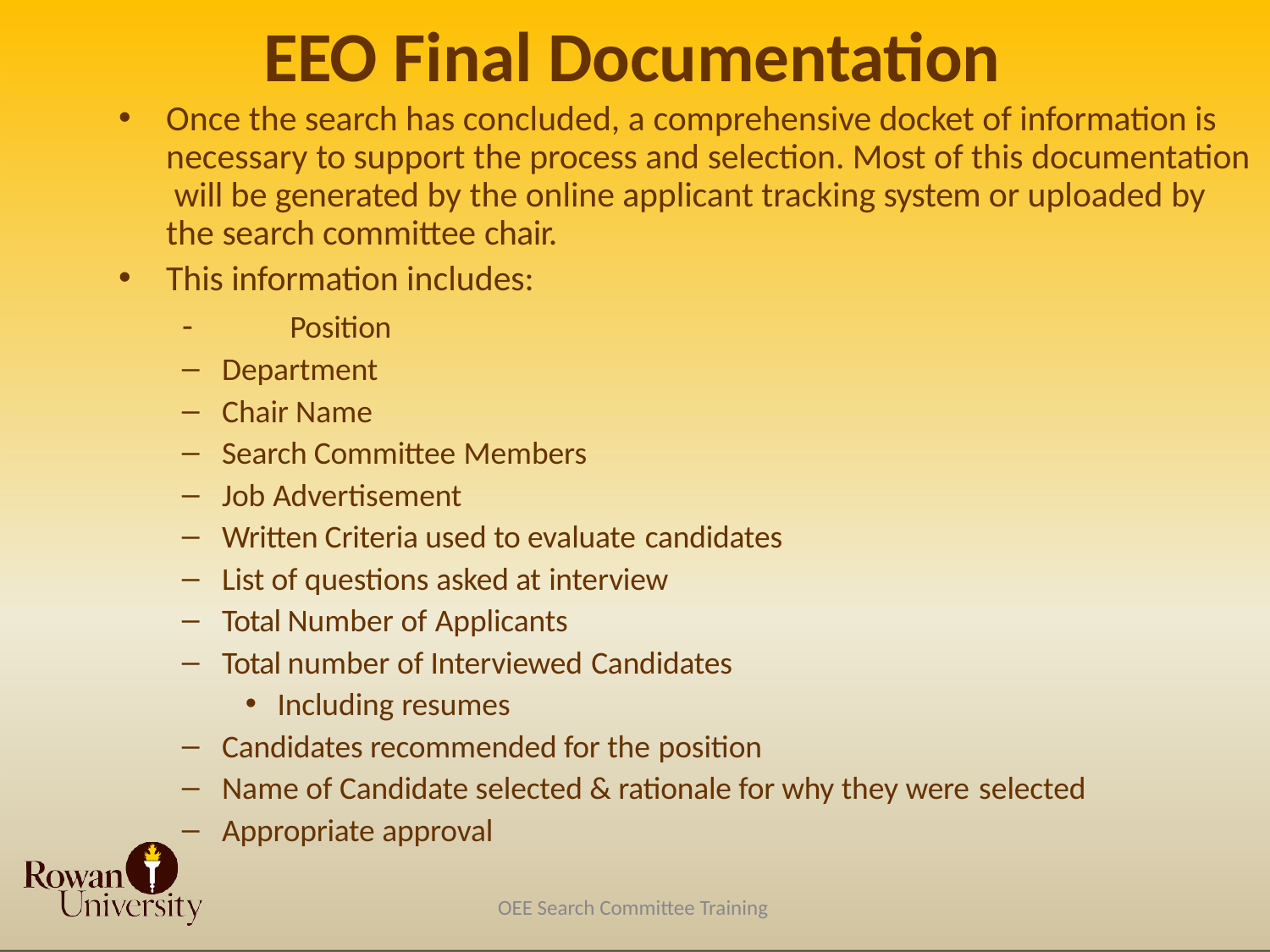

# EEO Final Documentation
Once the search has concluded, a comprehensive docket of information is  necessary to support the process and selection. Most of this documentation  will be generated by the online applicant tracking system or uploaded by  the search committee chair.
This information includes:
-	Position
Department
Chair Name
Search Committee Members
Job Advertisement
Written Criteria used to evaluate candidates
List of questions asked at interview
Total Number of Applicants
Total number of Interviewed Candidates
Including resumes
Candidates recommended for the position
Name of Candidate selected & rationale for why they were selected
Appropriate approval

OEE Search Committee Training